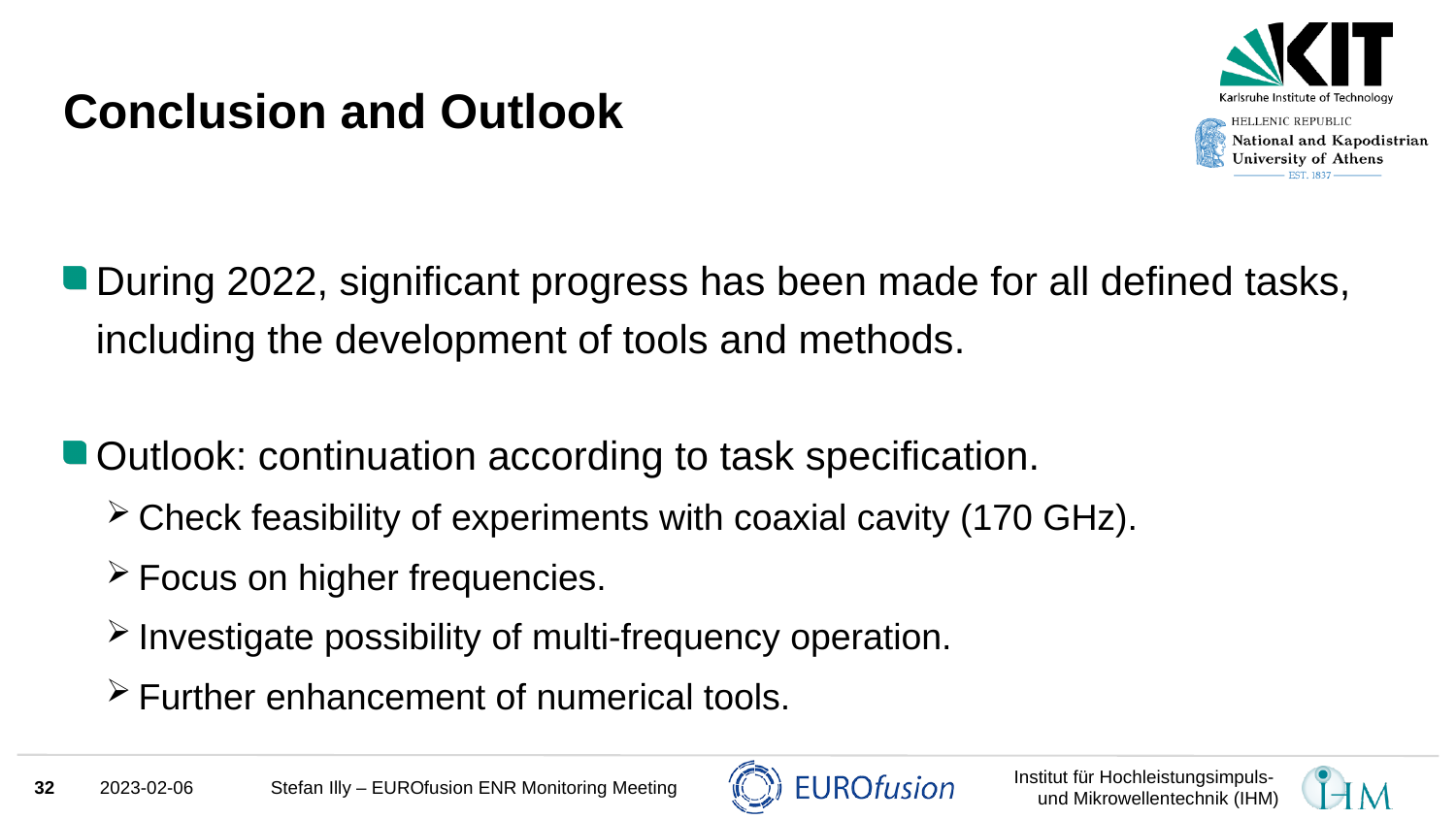

# Conclusion and Outlook

During 2022, significant progress has been made for all defined tasks,
including the development of tools and methods.

Outlook: continuation according to task specification.
Check feasibility of experiments with coaxial cavity (170 GHz).
Focus on higher frequencies.
Investigate possibility of multi-frequency operation.
Further enhancement of numerical tools.

32
2023-02-06